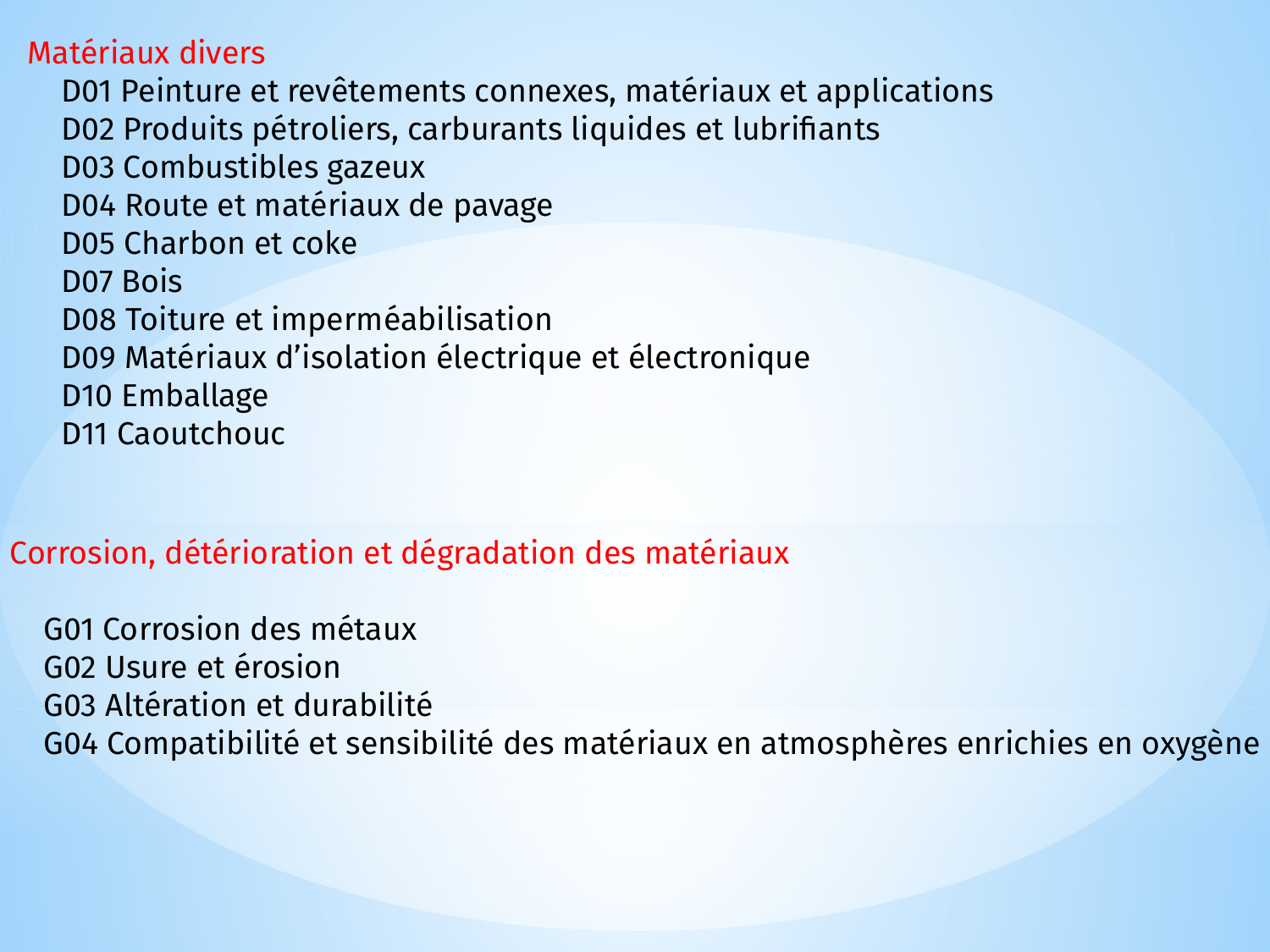

Matériaux divers
    D01 Peinture et revêtements connexes, matériaux et applications
    D02 Produits pétroliers, carburants liquides et lubrifiants
    D03 Combustibles gazeux
    D04 Route et matériaux de pavage
    D05 Charbon et coke
    D07 Bois
    D08 Toiture et imperméabilisation
    D09 Matériaux d’isolation électrique et électronique
    D10 Emballage
    D11 Caoutchouc
Corrosion, détérioration et dégradation des matériaux

    G01 Corrosion des métaux
    G02 Usure et érosion
    G03 Altération et durabilité
    G04 Compatibilité et sensibilité des matériaux en atmosphères enrichies en oxygène